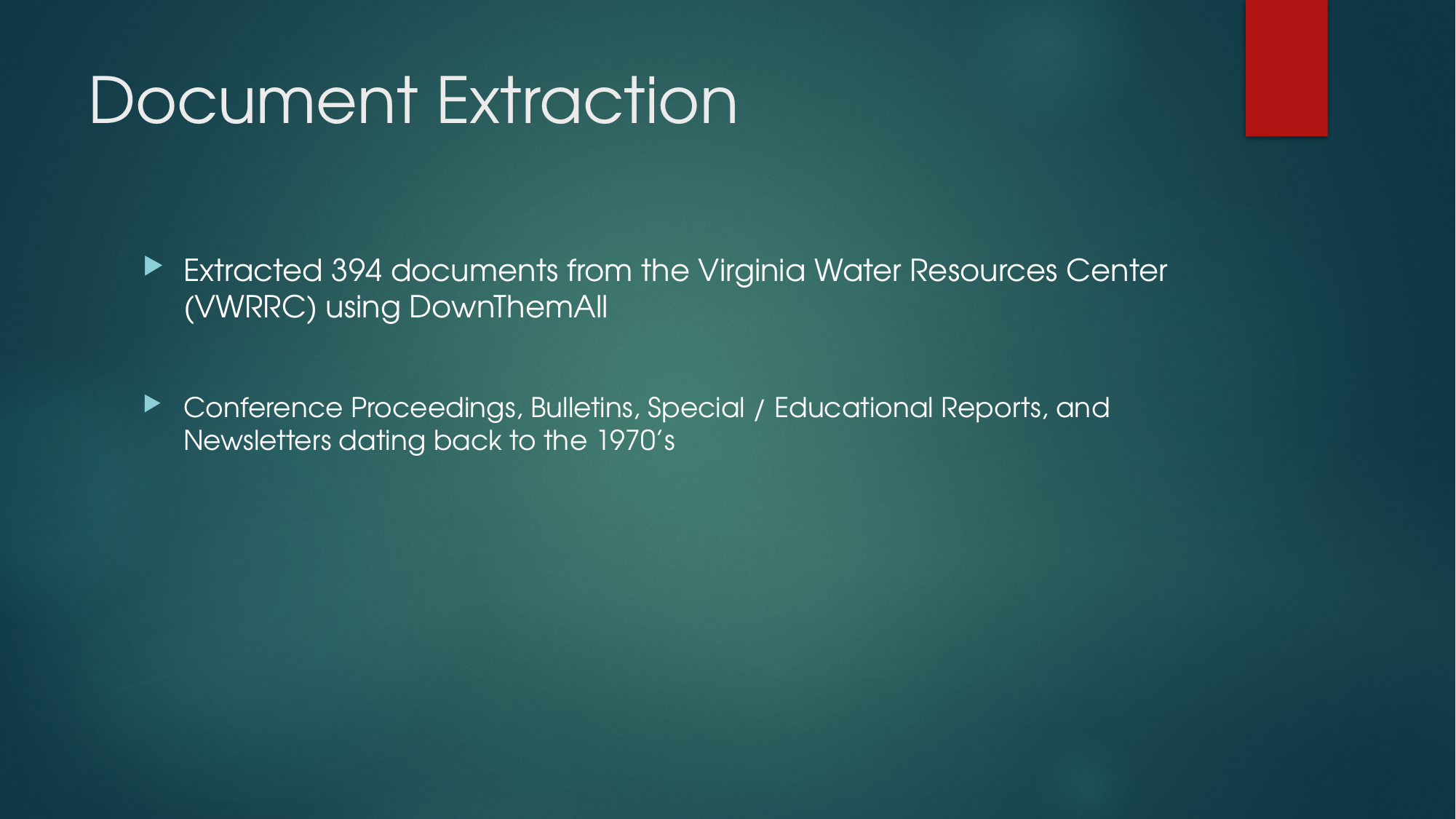

# Document Extraction
Extracted 394 documents from the Virginia Water Resources Center (VWRRC) using DownThemAll

Conference Proceedings, Bulletins, Special / Educational Reports, and Newsletters dating back to the 1970’s